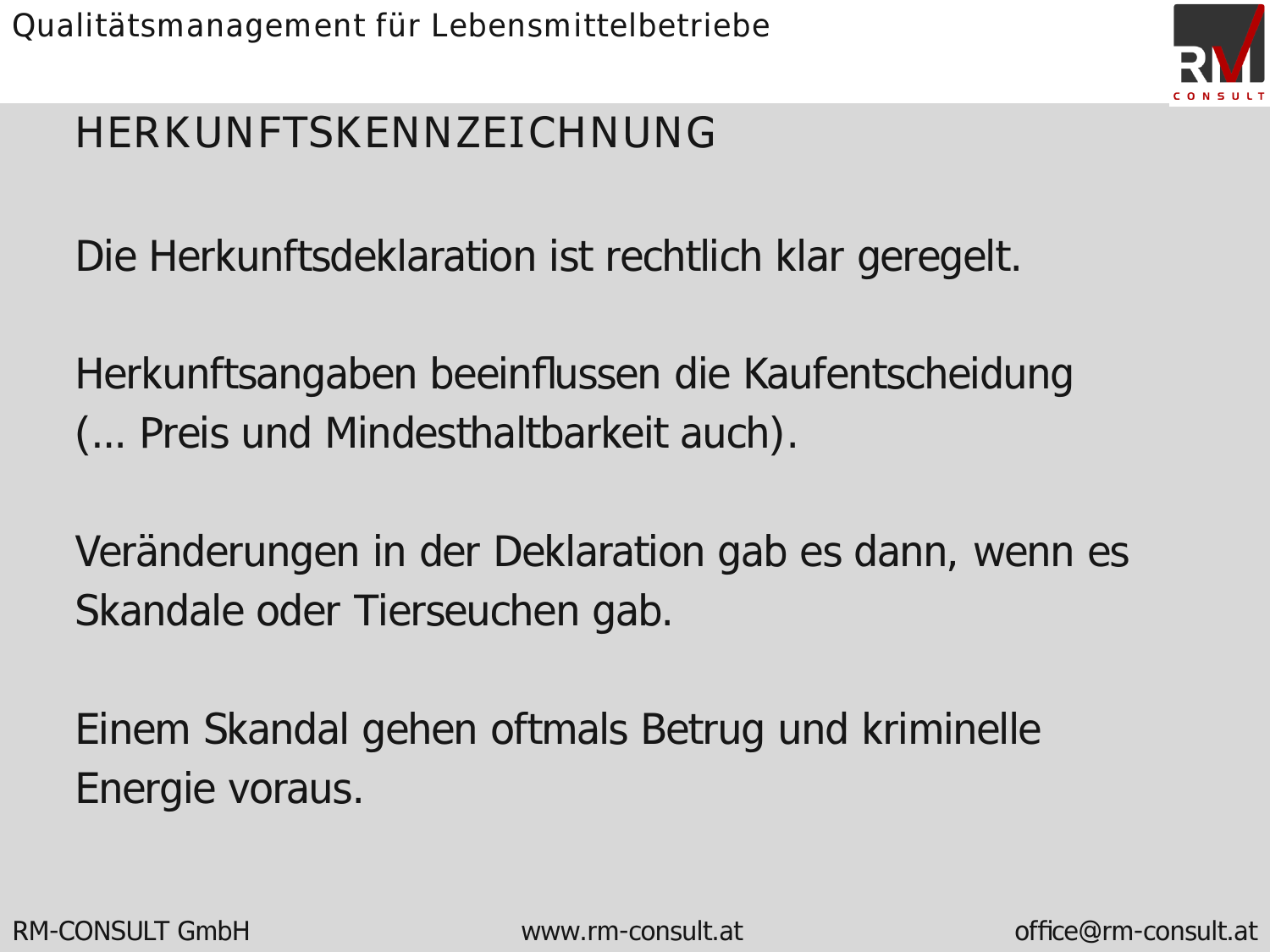

# HERKUNFTSKENNZEICHNUNG
Die Herkunftsdeklaration ist rechtlich klar geregelt.

Herkunftsangaben beeinflussen die Kaufentscheidung
(… Preis und Mindesthaltbarkeit auch).

Veränderungen in der Deklaration gab es dann, wenn es
Skandale oder Tierseuchen gab.

Einem Skandal gehen oftmals Betrug und kriminelle
Energie voraus.